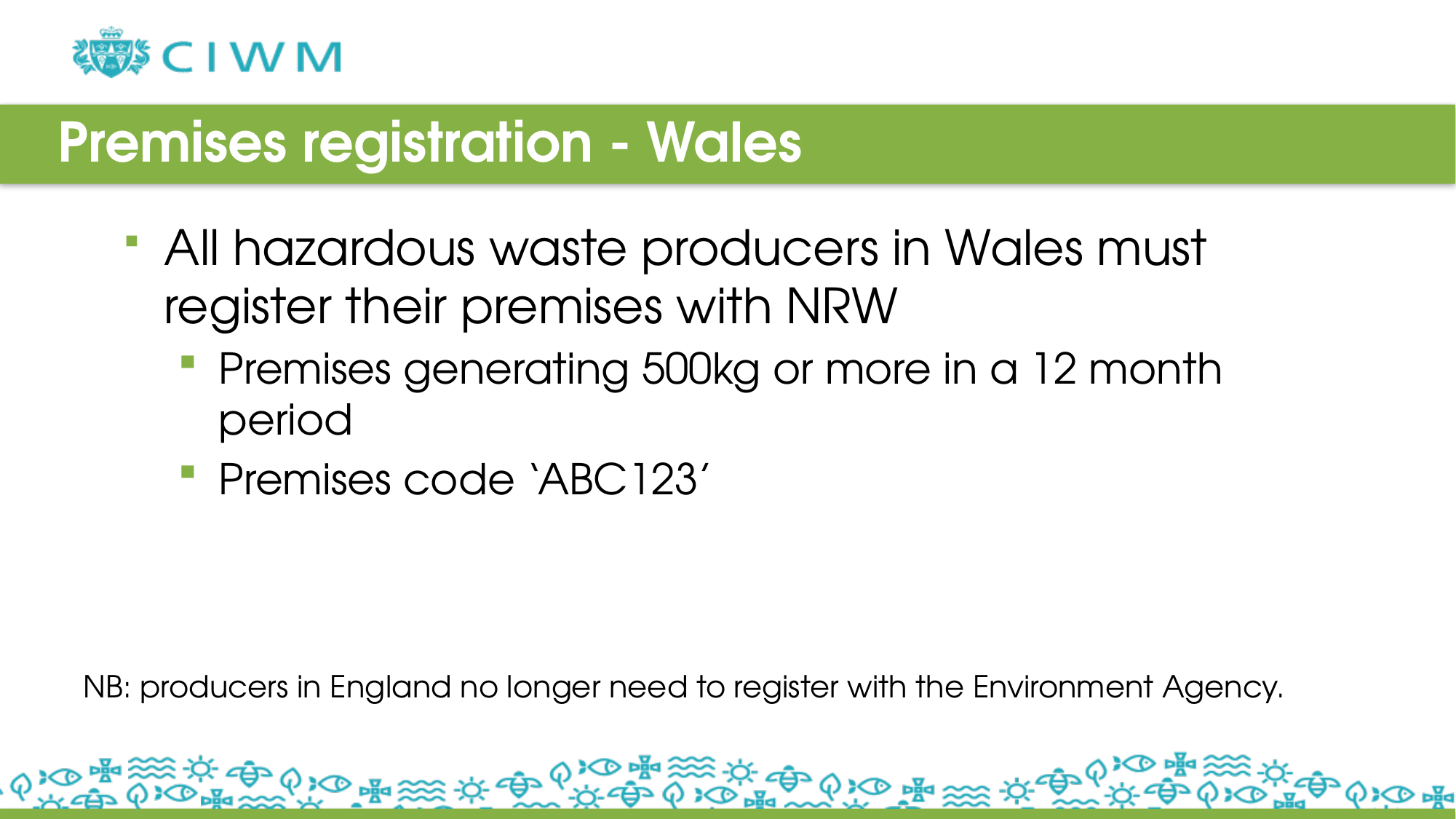

# Premises registration - Wales
All hazardous waste producers in Wales must register their premises with NRW
Premises generating 500kg or more in a 12 month period
Premises code ‘ABC123’

NB: producers in England no longer need to register with the Environment Agency.